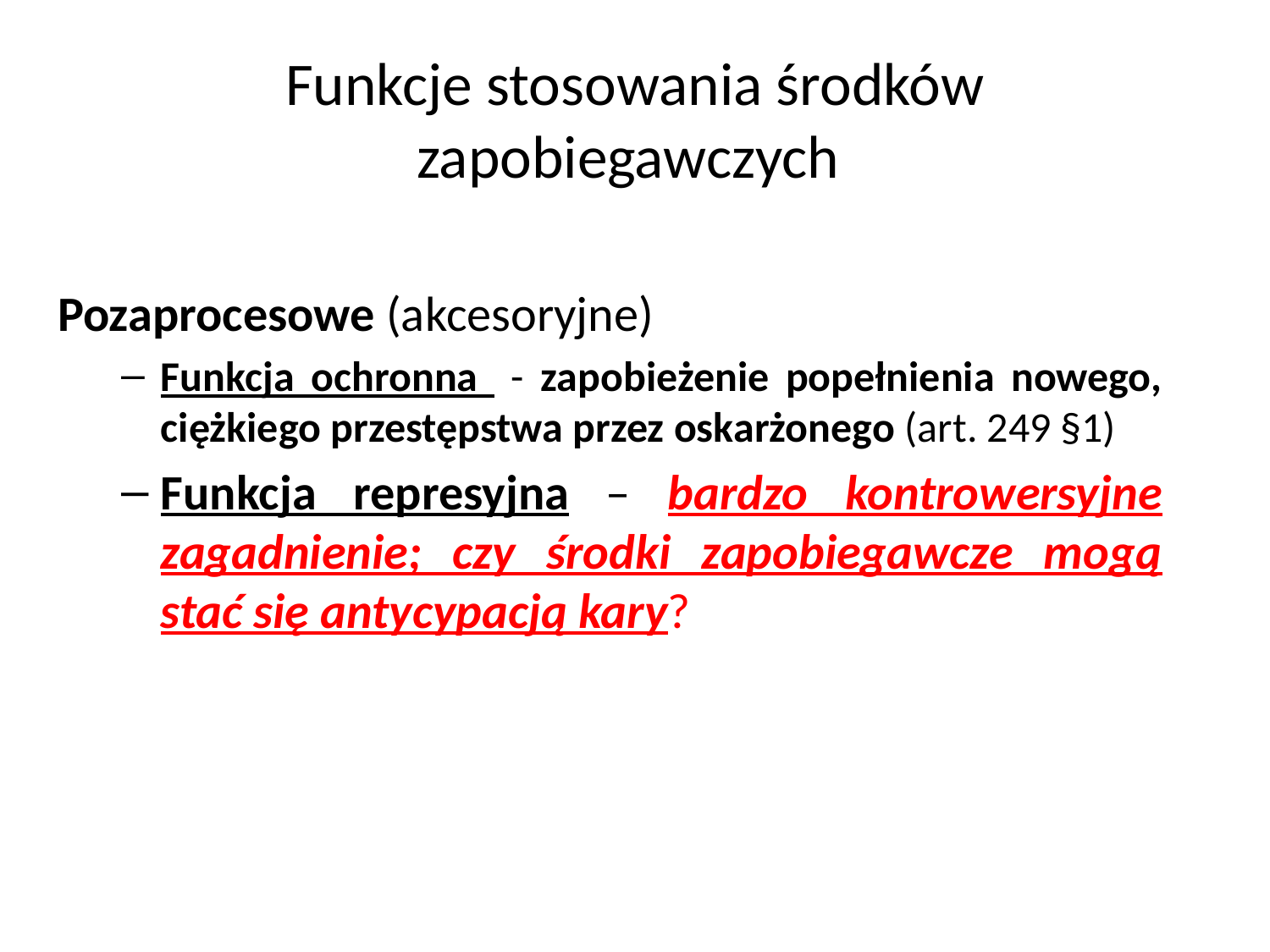

# Funkcje stosowania środków zapobiegawczych
Pozaprocesowe (akcesoryjne)
Funkcja ochronna  - zapobieżenie popełnienia nowego, ciężkiego przestępstwa przez oskarżonego (art. 249 §1)
Funkcja represyjna – bardzo kontrowersyjne zagadnienie; czy środki zapobiegawcze mogą stać się antycypacją kary?